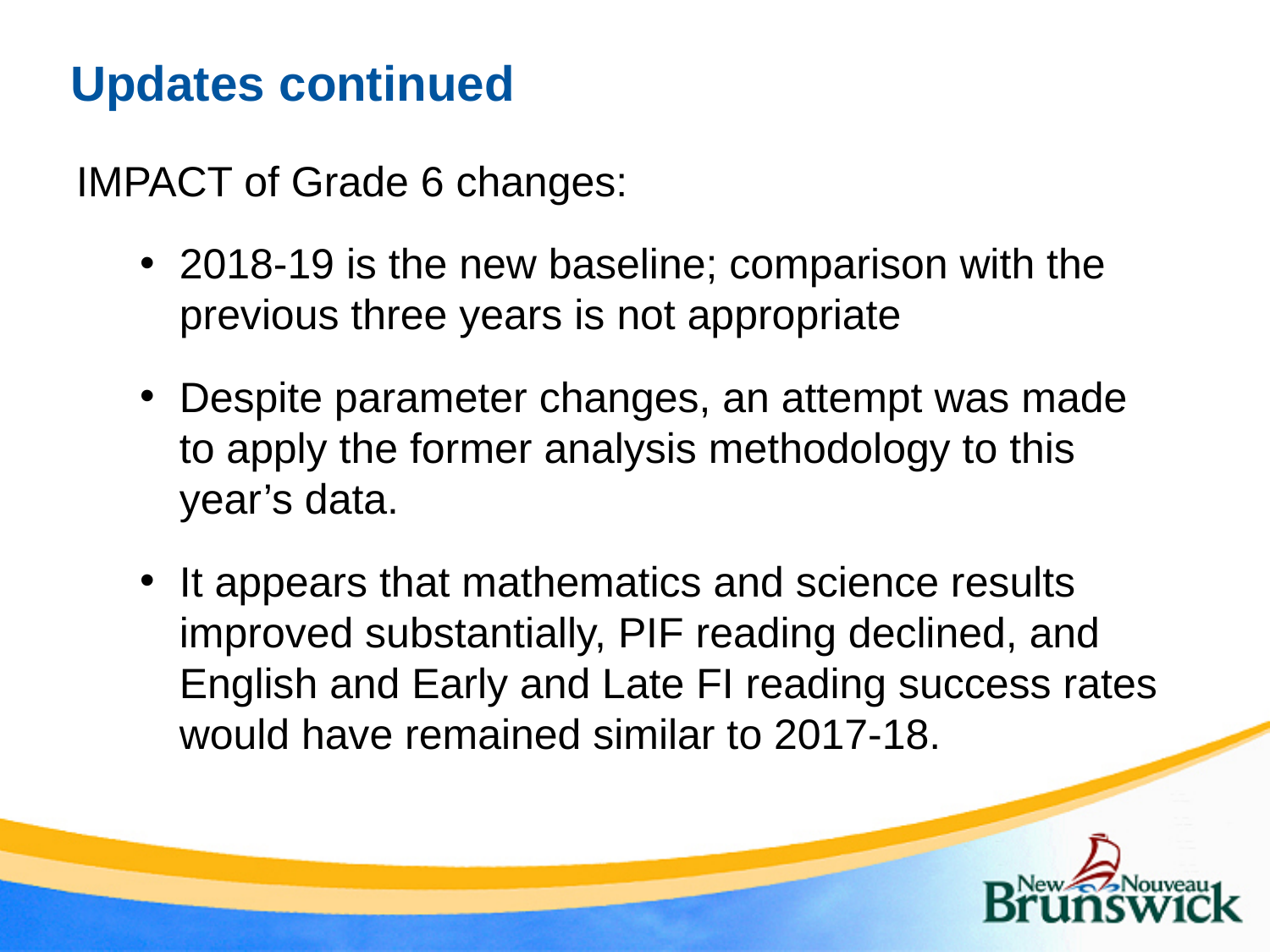

# Updates continued
IMPACT of Grade 6 changes:
2018-19 is the new baseline; comparison with the previous three years is not appropriate
Despite parameter changes, an attempt was made to apply the former analysis methodology to this year’s data.
It appears that mathematics and science results improved substantially, PIF reading declined, and English and Early and Late FI reading success rates would have remained similar to 2017-18.